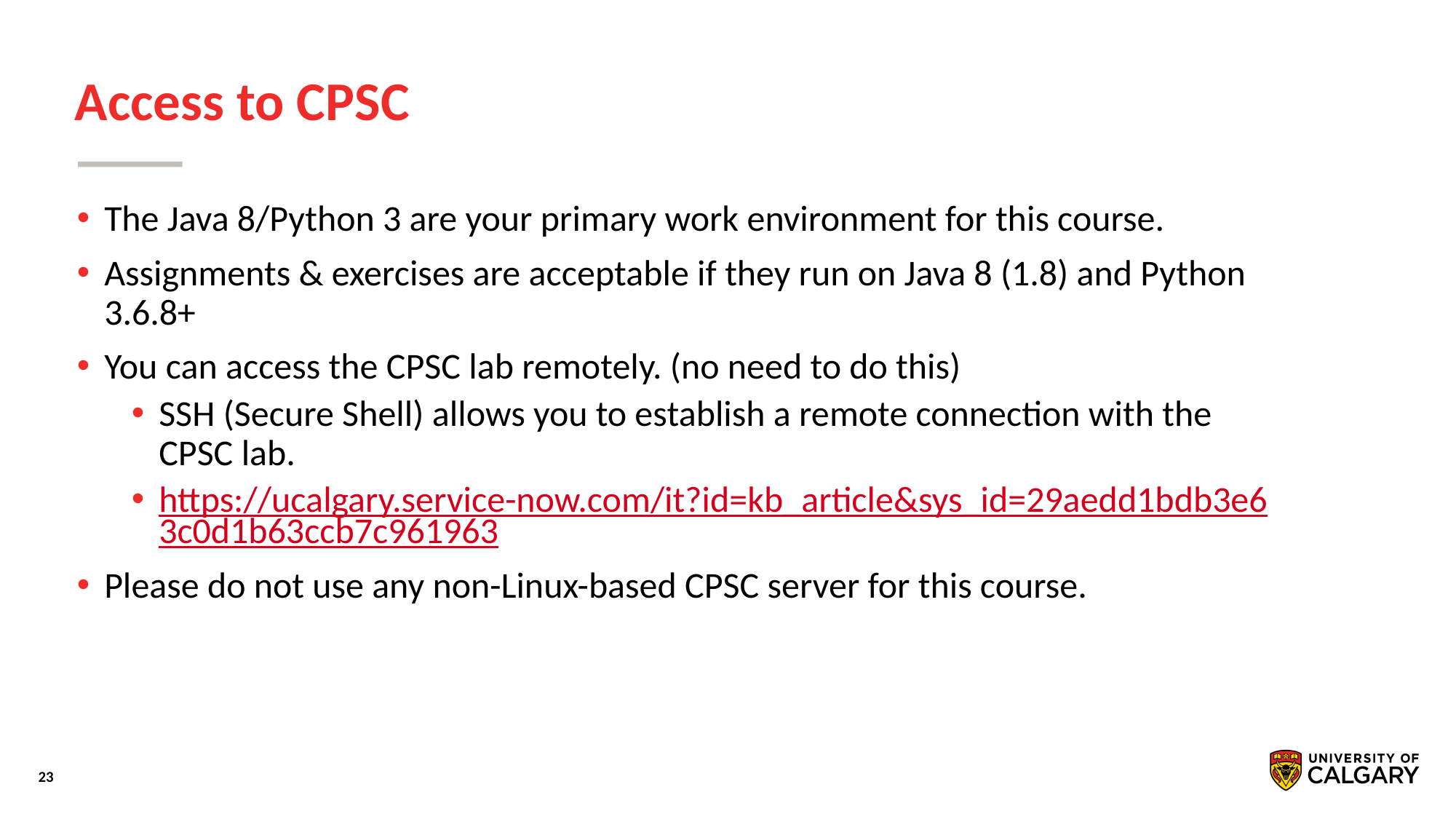

# Access to CPSC
The Java 8/Python 3 are your primary work environment for this course.
Assignments & exercises are acceptable if they run on Java 8 (1.8) and Python 3.6.8+
You can access the CPSC lab remotely. (no need to do this)
SSH (Secure Shell) allows you to establish a remote connection with the CPSC lab.
https://ucalgary.service-now.com/it?id=kb_article&sys_id=29aedd1bdb3e63c0d1b63ccb7c961963
Please do not use any non-Linux-based CPSC server for this course.